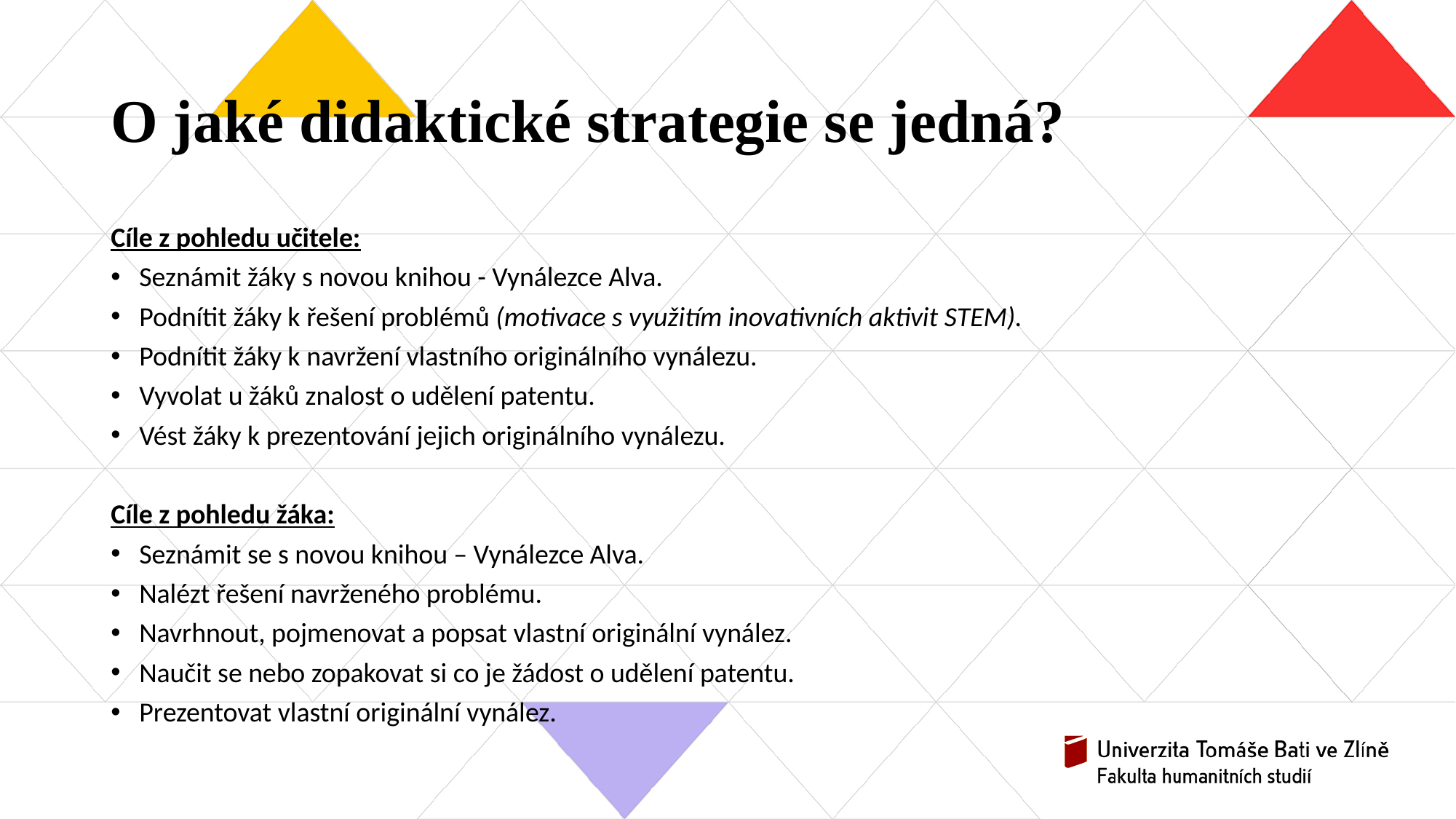

# O jaké didaktické strategie se jedná?
Cíle z pohledu učitele:
Seznámit žáky s novou knihou - Vynálezce Alva.
Podnítit žáky k řešení problémů (motivace s využitím inovativních aktivit STEM).
Podnítit žáky k navržení vlastního originálního vynálezu.
Vyvolat u žáků znalost o udělení patentu.
Vést žáky k prezentování jejich originálního vynálezu.

Cíle z pohledu žáka:
Seznámit se s novou knihou – Vynálezce Alva.
Nalézt řešení navrženého problému.
Navrhnout, pojmenovat a popsat vlastní originální vynález.
Naučit se nebo zopakovat si co je žádost o udělení patentu.
Prezentovat vlastní originální vynález.